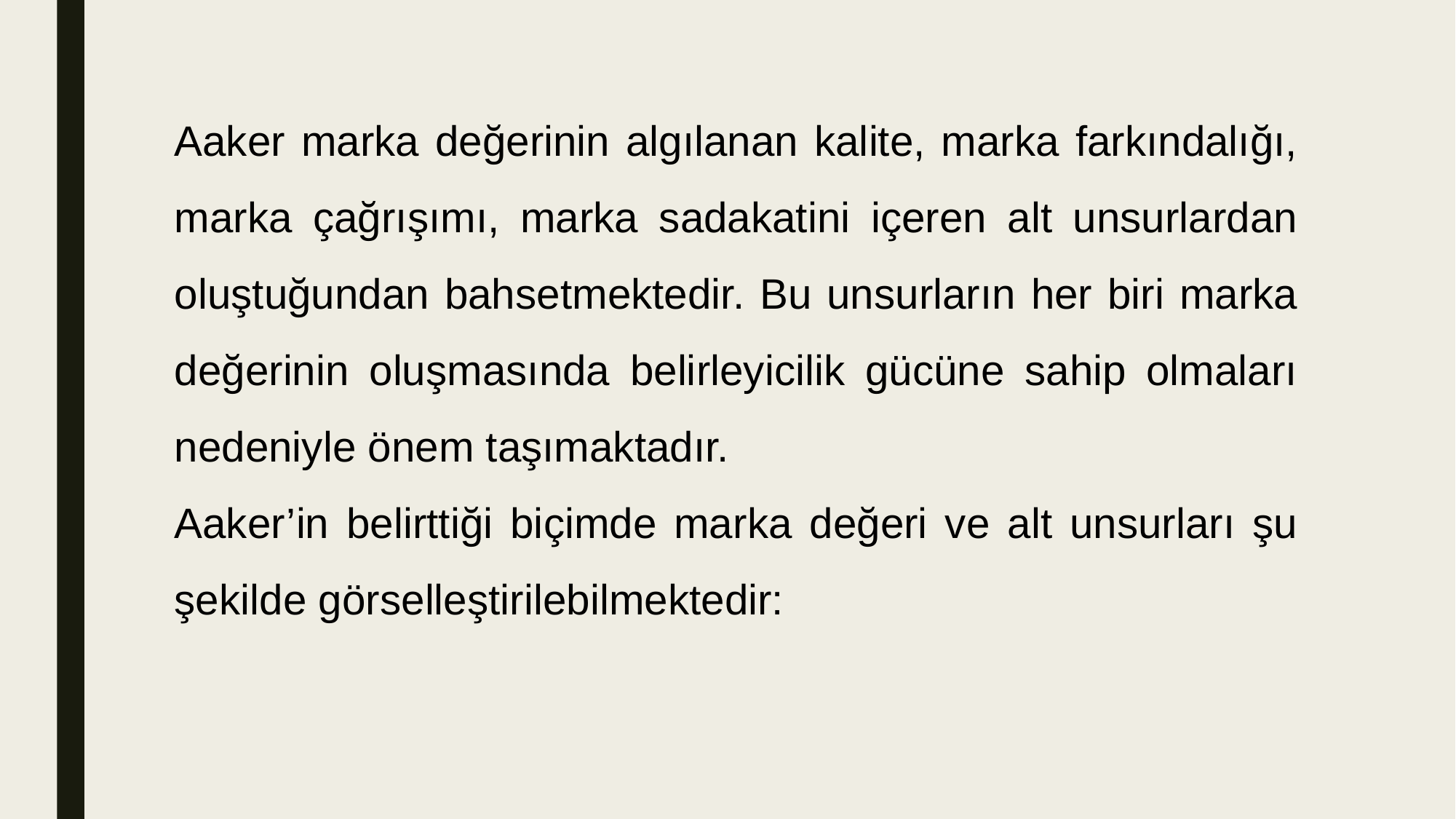

Aaker marka değerinin algılanan kalite, marka farkındalığı, marka çağrışımı, marka sadakatini içeren alt unsurlardan oluştuğundan bahsetmektedir. Bu unsurların her biri marka değerinin oluşmasında belirleyicilik gücüne sahip olmaları nedeniyle önem taşımaktadır.
Aaker’in belirttiği biçimde marka değeri ve alt unsurları şu şekilde görselleştirilebilmektedir: